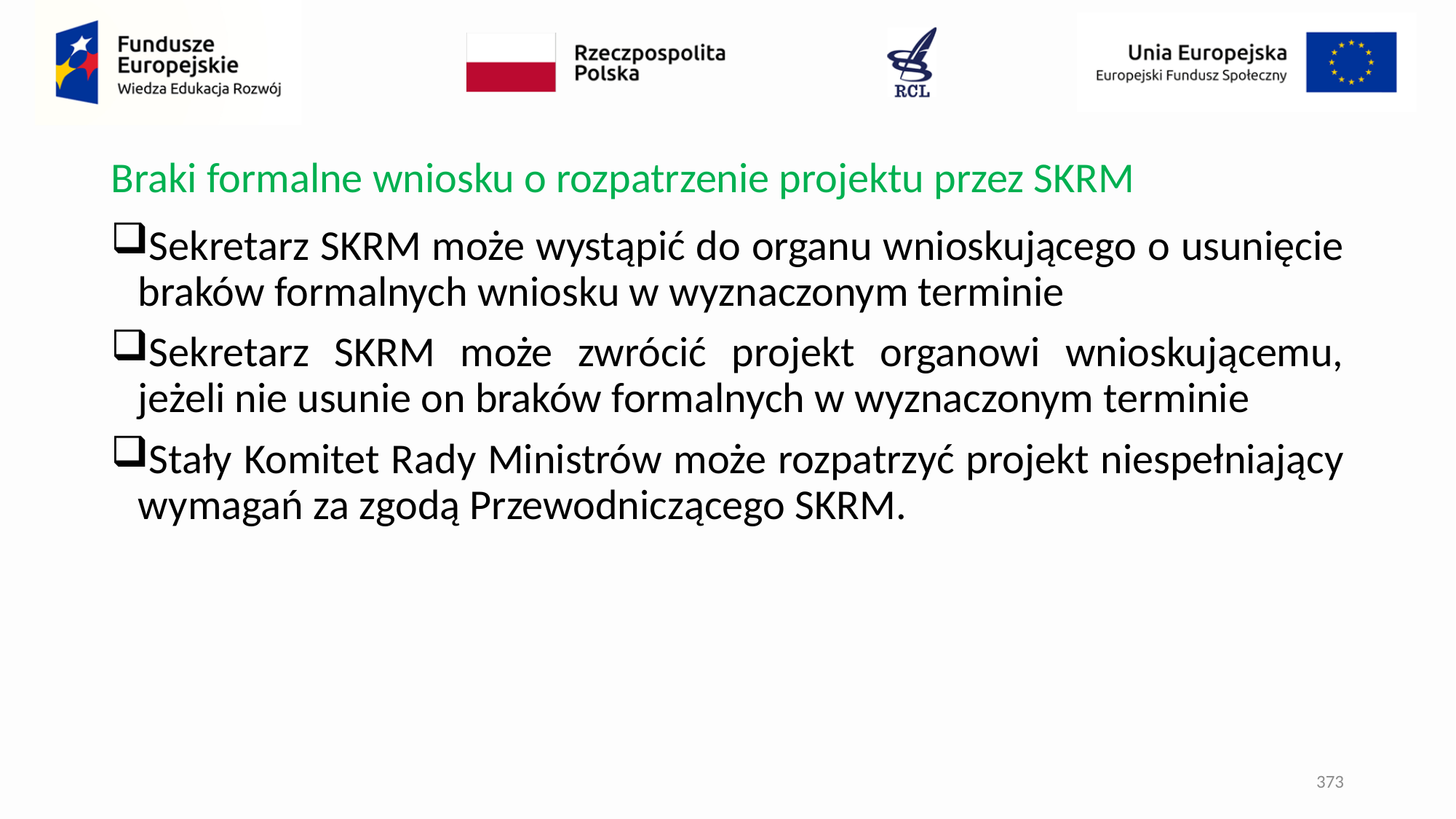

# Braki formalne wniosku o rozpatrzenie projektu przez SKRM
Sekretarz SKRM może wystąpić do organu wnioskującego o usunięcie braków formalnych wniosku w wyznaczonym terminie
Sekretarz SKRM może zwrócić projekt organowi wnioskującemu, jeżeli nie usunie on braków formalnych w wyznaczonym terminie
Stały Komitet Rady Ministrów może rozpatrzyć projekt niespełniający wymagań za zgodą Przewodniczącego SKRM.
373